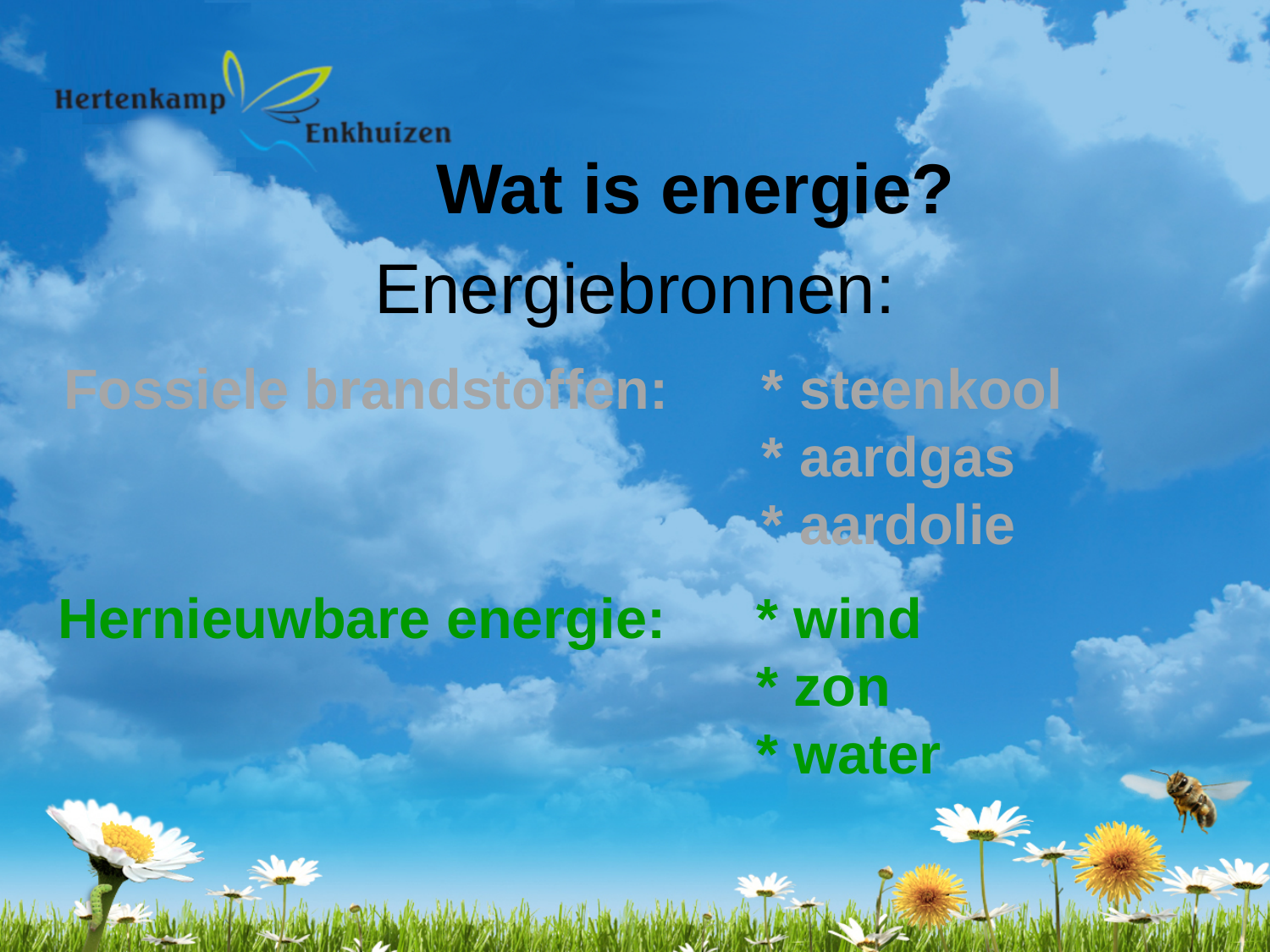

Wat is energie?

Energiebronnen:

Fossiele brandstoffen: 	 * steenkool						 * aardgas						 * aardolie

Hernieuwbare energie:	 * wind
					 * zon
					 * water